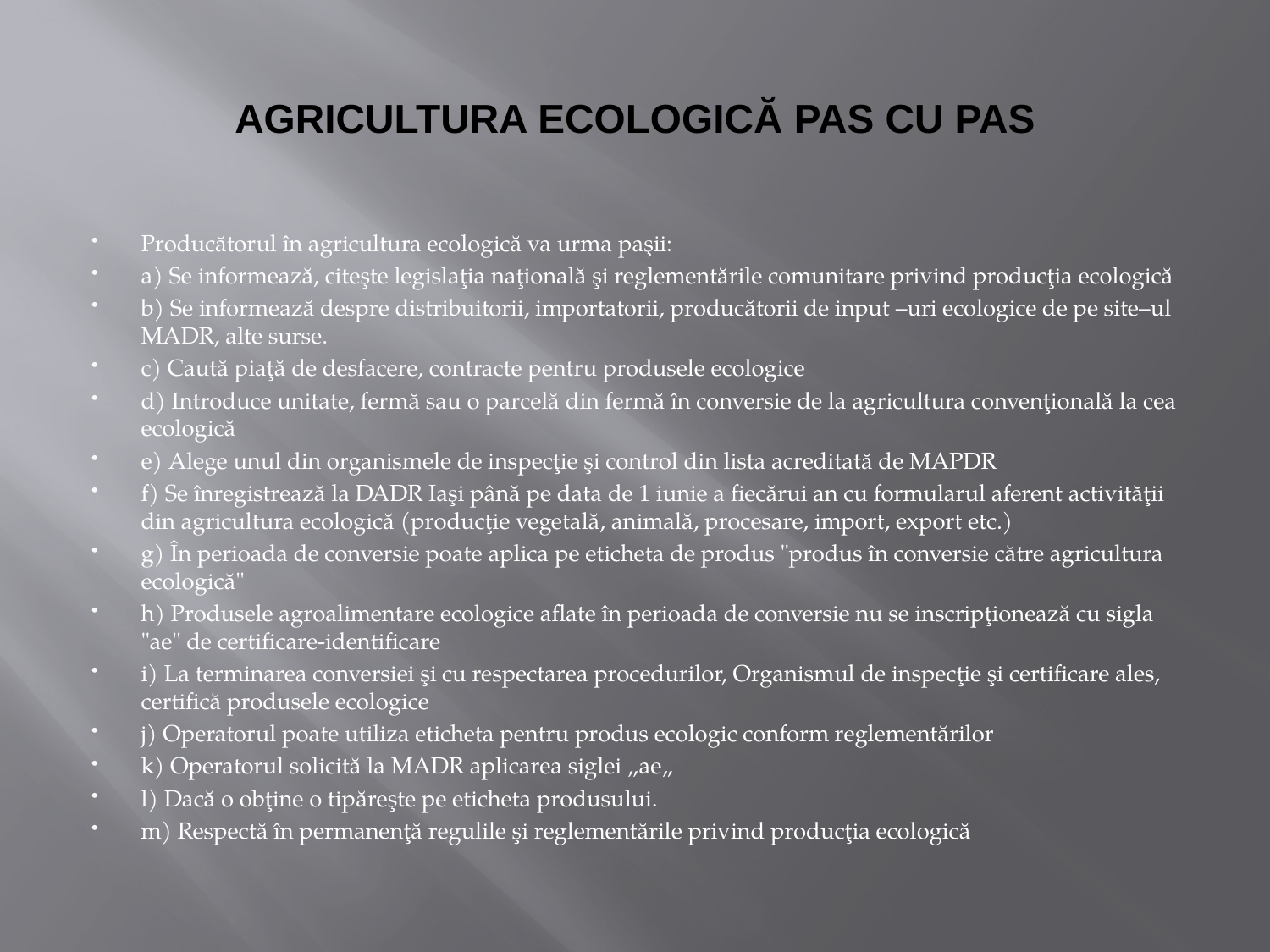

# Agricultura ecologică pas cu pas
Producătorul în agricultura ecologică va urma paşii:
a) Se informează, citeşte legislaţia naţională şi reglementările comunitare privind producţia ecologică
b) Se informează despre distribuitorii, importatorii, producătorii de input –uri ecologice de pe site–ul MADR, alte surse.
c) Caută piaţă de desfacere, contracte pentru produsele ecologice
d) Introduce unitate, fermă sau o parcelă din fermă în conversie de la agricultura convenţională la cea ecologică
e) Alege unul din organismele de inspecţie şi control din lista acreditată de MAPDR
f) Se înregistrează la DADR Iaşi până pe data de 1 iunie a fiecărui an cu formularul aferent activităţii din agricultura ecologică (producţie vegetală, animală, procesare, import, export etc.)
g) În perioada de conversie poate aplica pe eticheta de produs "produs în conversie către agricultura ecologică"
h) Produsele agroalimentare ecologice aflate în perioada de conversie nu se inscripţionează cu sigla "ae" de certificare-identificare
i) La terminarea conversiei şi cu respectarea procedurilor, Organismul de inspecţie şi certificare ales, certifică produsele ecologice
j) Operatorul poate utiliza eticheta pentru produs ecologic conform reglementărilor
k) Operatorul solicită la MADR aplicarea siglei „ae„
l) Dacă o obţine o tipăreşte pe eticheta produsului.
m) Respectă în permanenţă regulile şi reglementările privind producţia ecologică